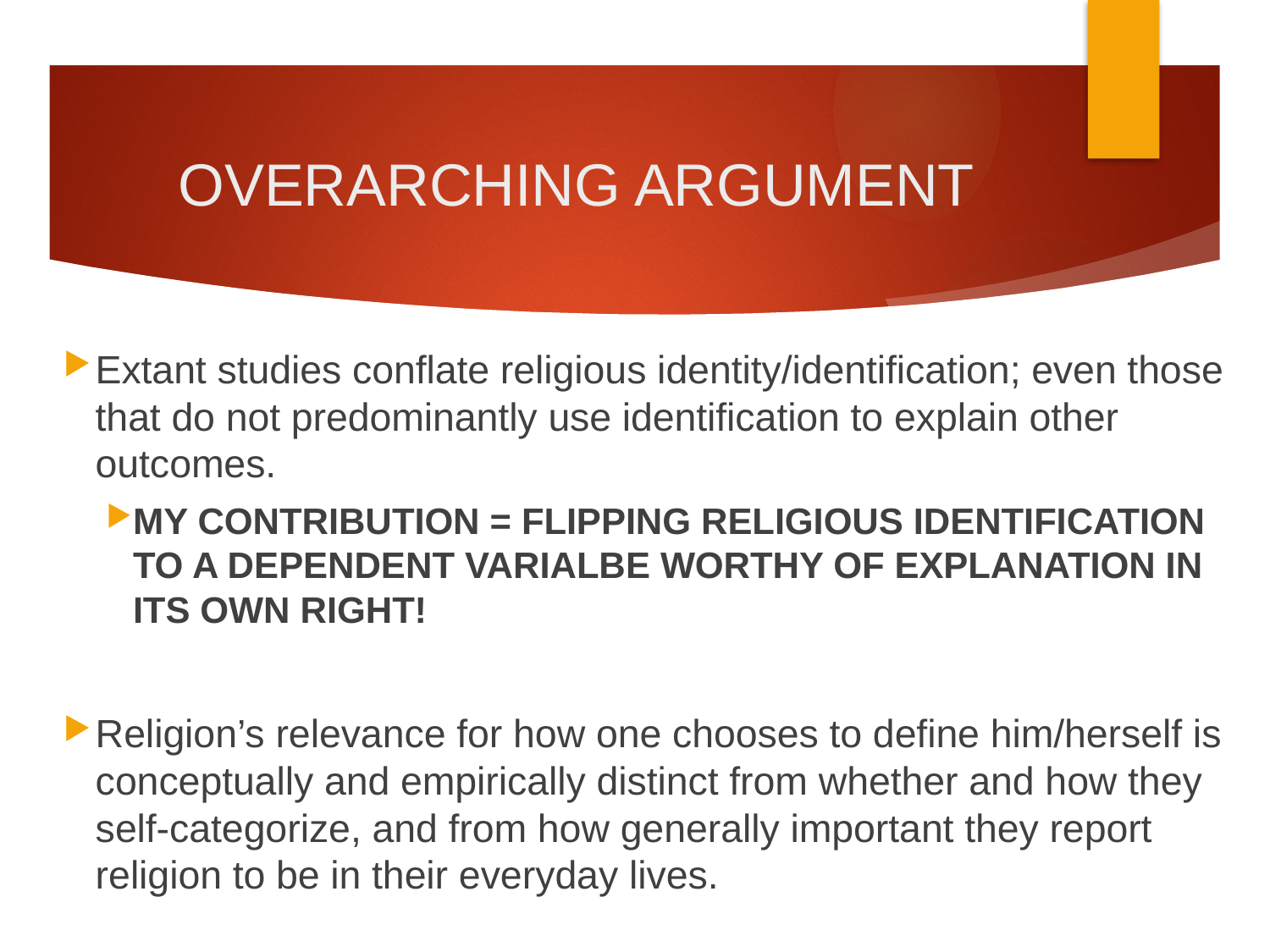

# OVERARCHING ARGUMENT
Extant studies conflate religious identity/identification; even those that do not predominantly use identification to explain other outcomes.
MY CONTRIBUTION = FLIPPING RELIGIOUS IDENTIFICATION TO A DEPENDENT VARIALBE WORTHY OF EXPLANATION IN ITS OWN RIGHT!

Religion’s relevance for how one chooses to define him/herself is conceptually and empirically distinct from whether and how they self-categorize, and from how generally important they report religion to be in their everyday lives.